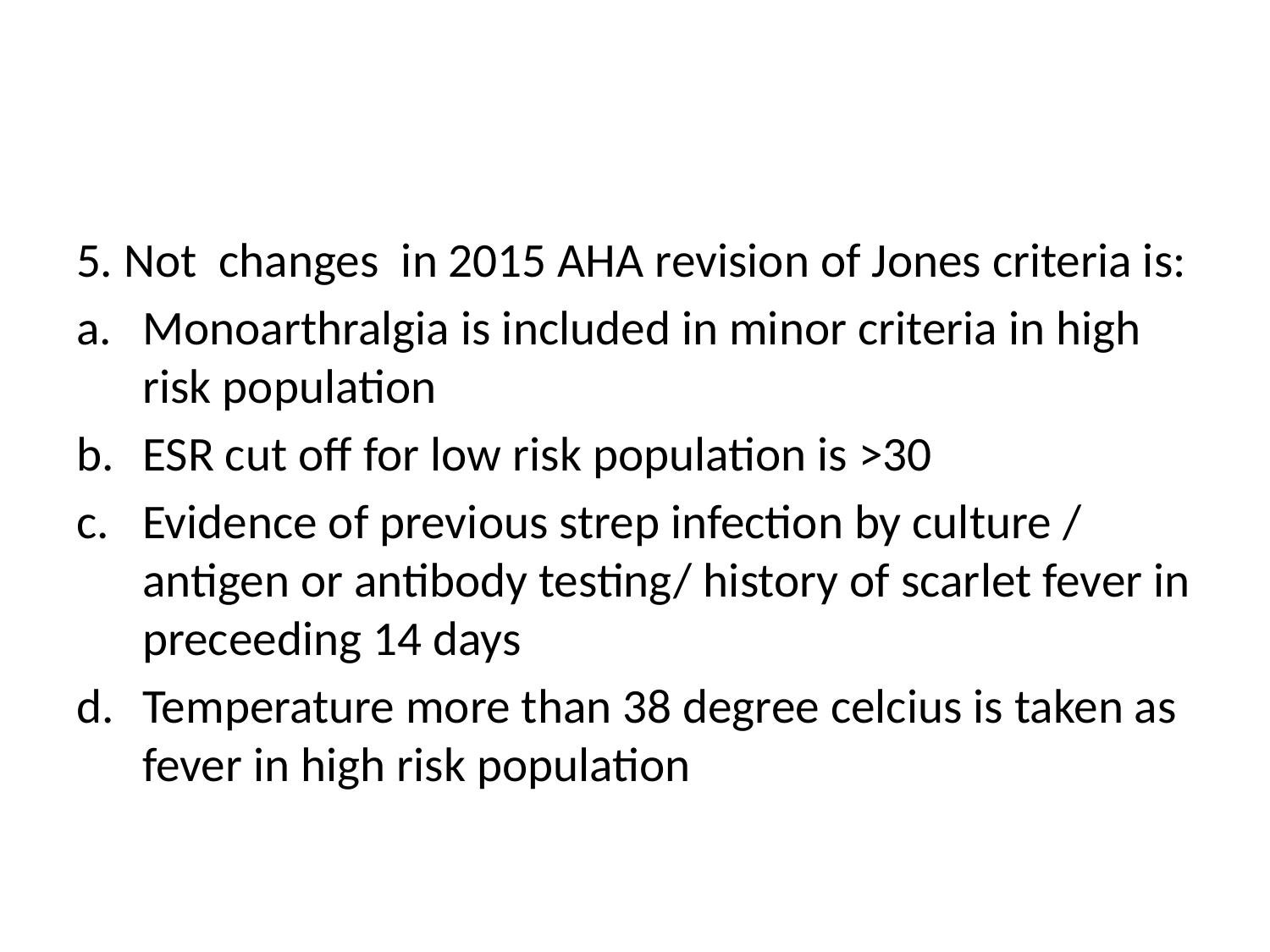

#
5. Not  changes  in 2015 AHA revision of Jones criteria is:
Monoarthralgia is included in minor criteria in high risk population
ESR cut off for low risk population is >30
Evidence of previous strep infection by culture / antigen or antibody testing/ history of scarlet fever in preceeding 14 days
Temperature more than 38 degree celcius is taken as fever in high risk population